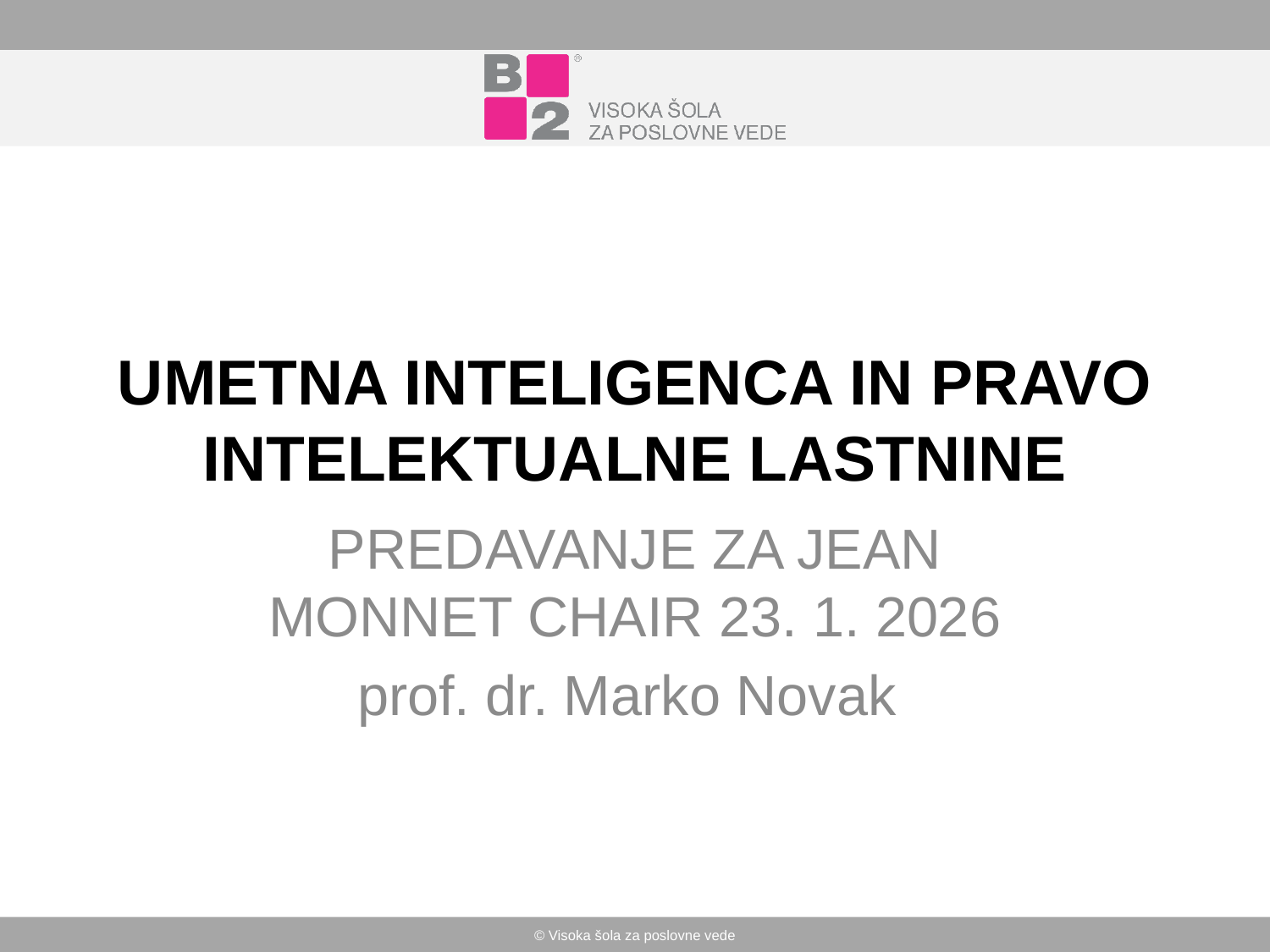

# UMETNA INTELIGENCA IN PRAVO INTELEKTUALNE LASTNINE
PREDAVANJE ZA JEAN MONNET CHAIR 23. 1. 2026
prof. dr. Marko Novak